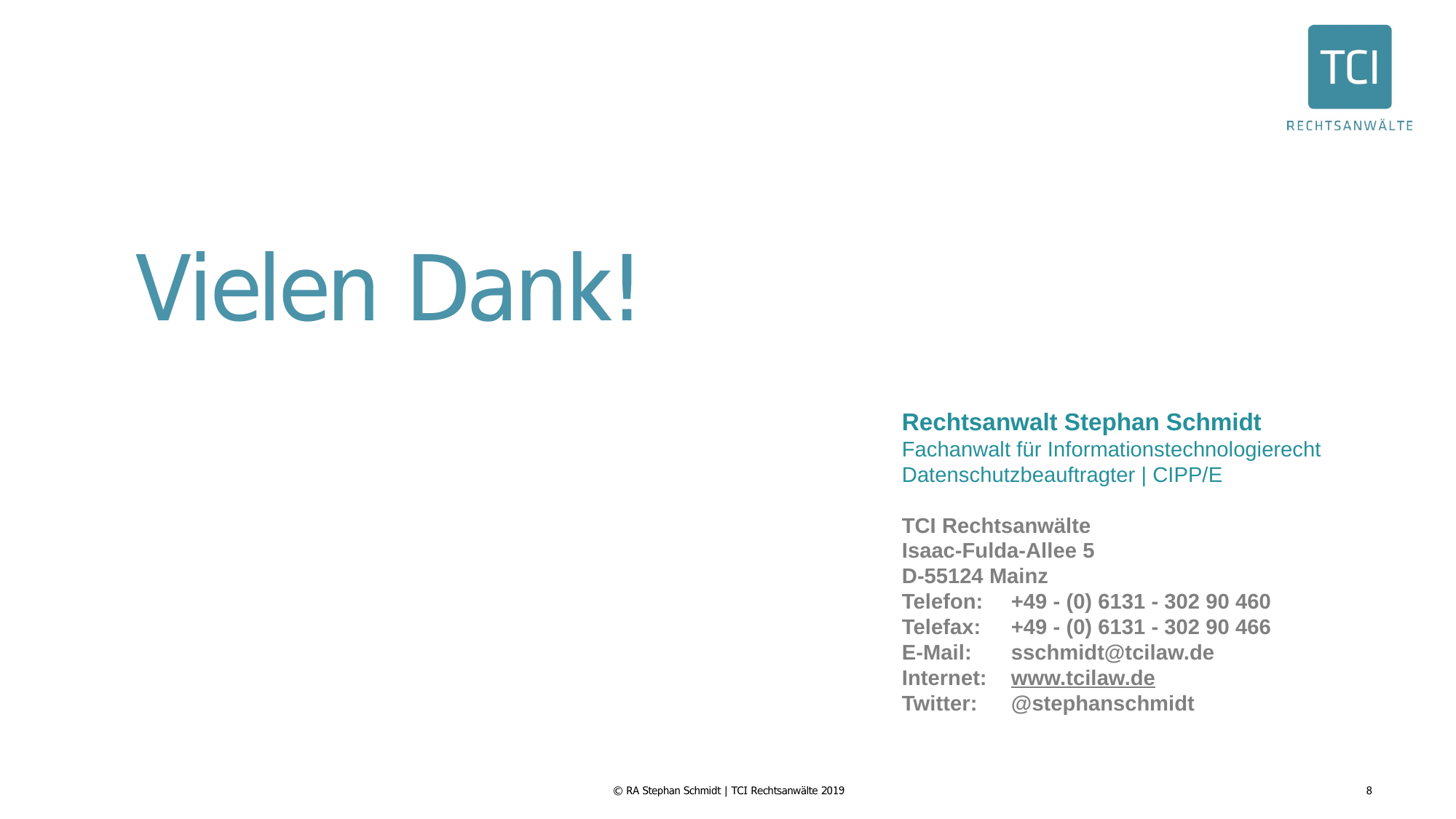

# Vielen Dank!
Rechtsanwalt Stephan Schmidt
Fachanwalt für Informationstechnologierecht
Datenschutzbeauftragter | CIPP/E

TCI Rechtsanwälte
Isaac-Fulda-Allee 5
D-55124 Mainz
Telefon:	+49 - (0) 6131 - 302 90 460
Telefax:	+49 - (0) 6131 - 302 90 466
E-Mail:	sschmidt@tcilaw.de
Internet: 	www.tcilaw.de
Twitter: 	@stephanschmidt
 © RA Stephan Schmidt | TCI Rechtsanwälte 2019
8